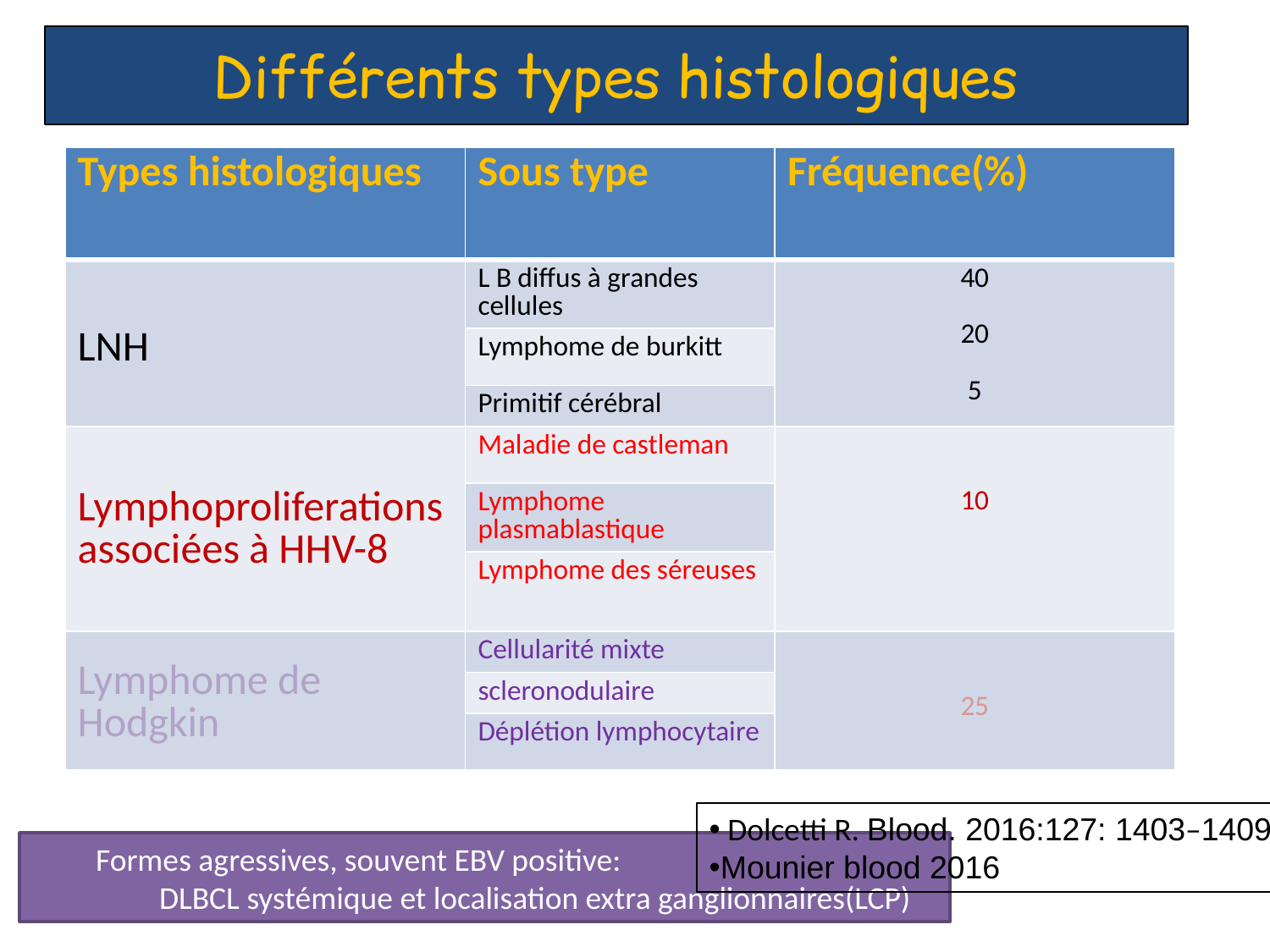

# Différents types histologiques
| Types histologiques | Sous type | Fréquence(%) |
| --- | --- | --- |
| LNH | L B diffus à grandes cellules | 40 20 5 |
|  | Lymphome de burkitt |  |
|  | Primitif cérébral |  |
| Lymphoproliferations associées à HHV-8 | Maladie de castleman | 10 |
|  | Lymphome plasmablastique |  |
|  | Lymphome des séreuses |  |
| Lymphome de Hodgkin | Cellularité mixte | 25 |
|  | scleronodulaire |  |
|  | Déplétion lymphocytaire |  |
 Dolcetti R. Blood. 2016:127: 1403–1409
Mounier blood 2016
Formes agressives, souvent EBV positive:
DLBCL systémique et localisation extra ganglionnaires(LCP)